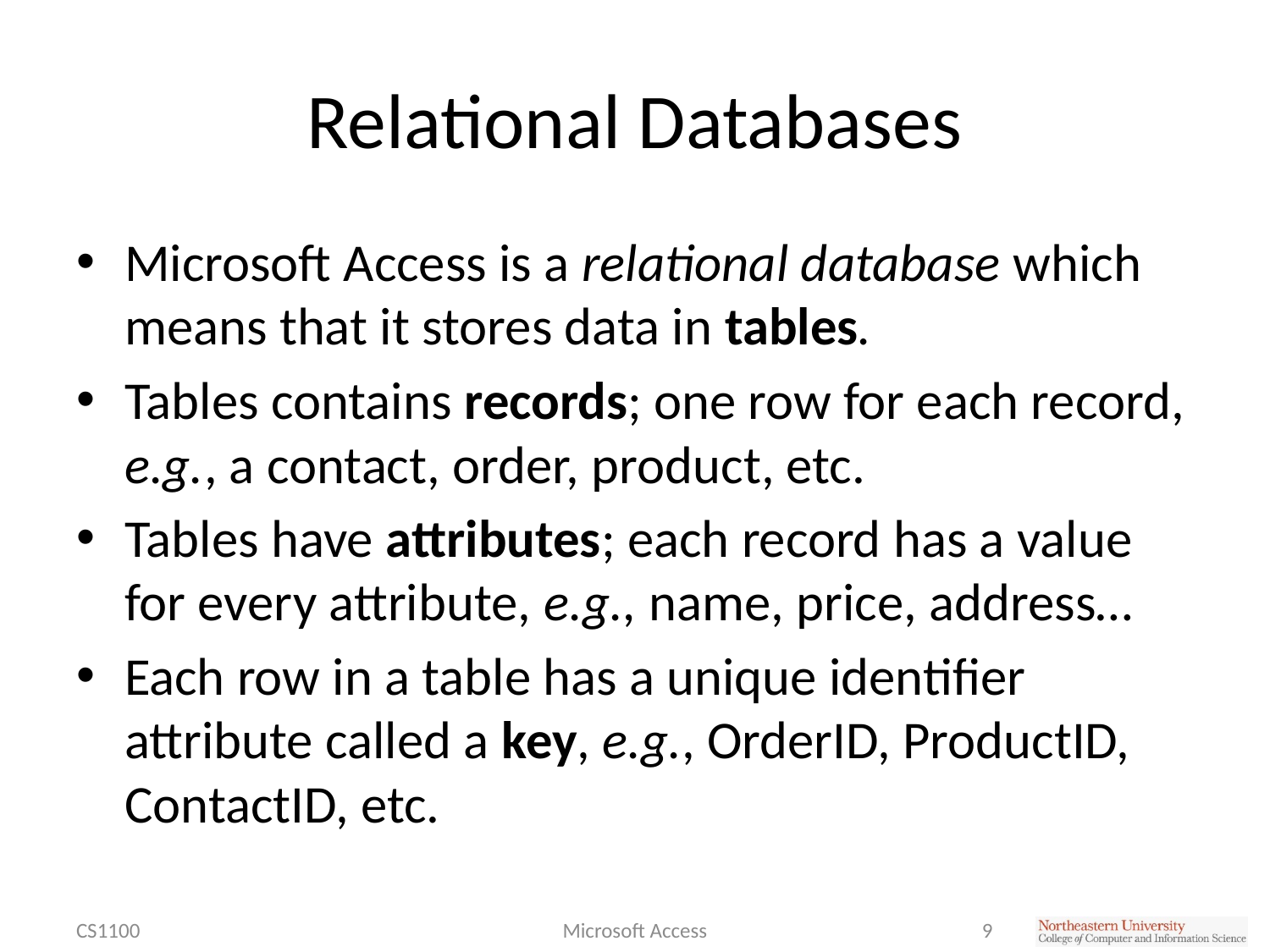

# Relational Databases
Microsoft Access is a relational database which means that it stores data in tables.
Tables contains records; one row for each record, e.g., a contact, order, product, etc.
Tables have attributes; each record has a value for every attribute, e.g., name, price, address…
Each row in a table has a unique identifier attribute called a key, e.g., OrderID, ProductID, ContactID, etc.
CS1100
Microsoft Access
9